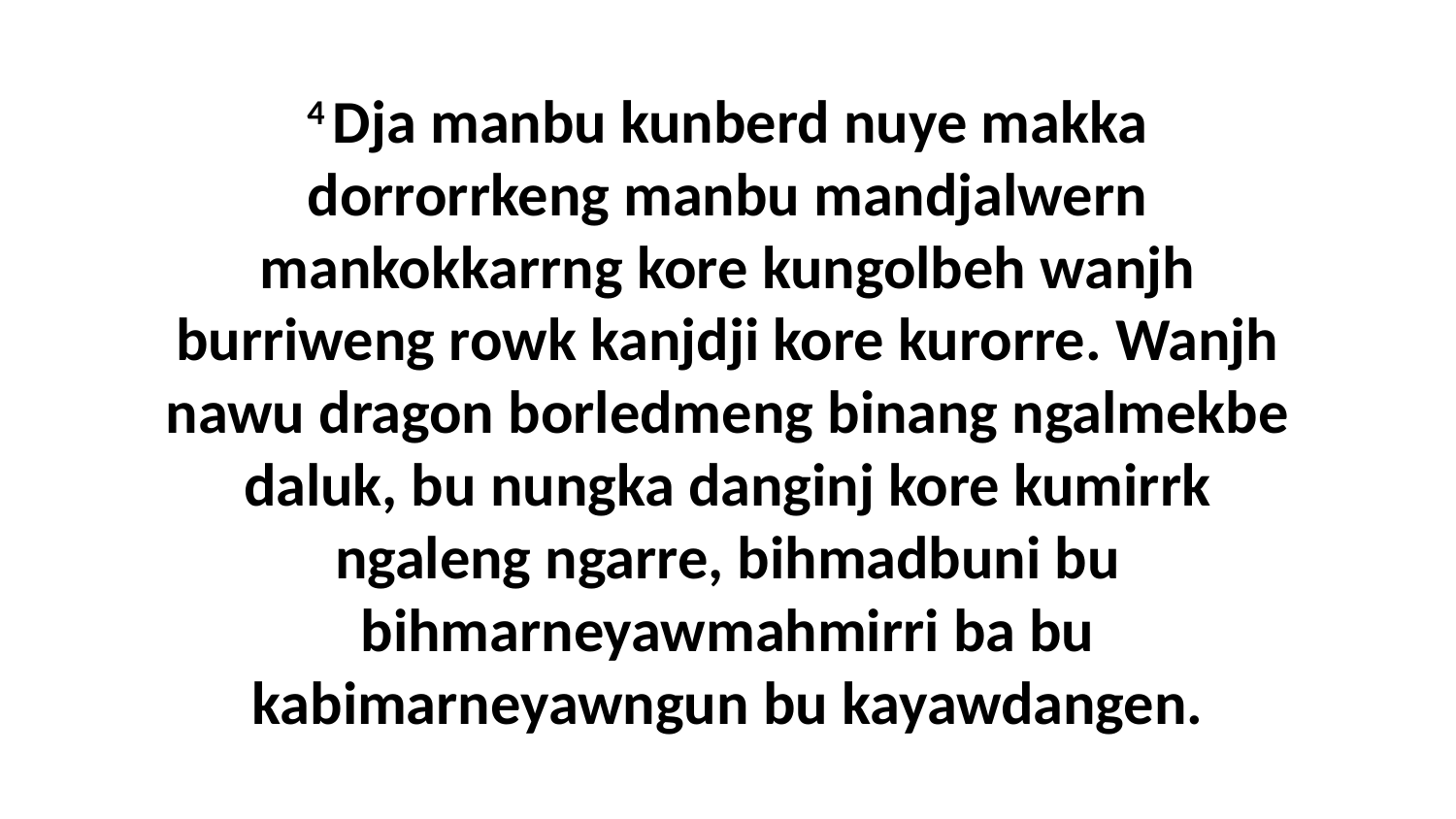

4 Dja manbu kunberd nuye makka dorrorrkeng manbu mandjalwern mankokkarrng kore kungolbeh wanjh burriweng rowk kanjdji kore kurorre. Wanjh nawu dragon borledmeng binang ngalmekbe daluk, bu nungka danginj kore kumirrk ngaleng ngarre, bihmadbuni bu bihmarneyawmahmirri ba bu kabimarneyawngun bu kayawdangen.